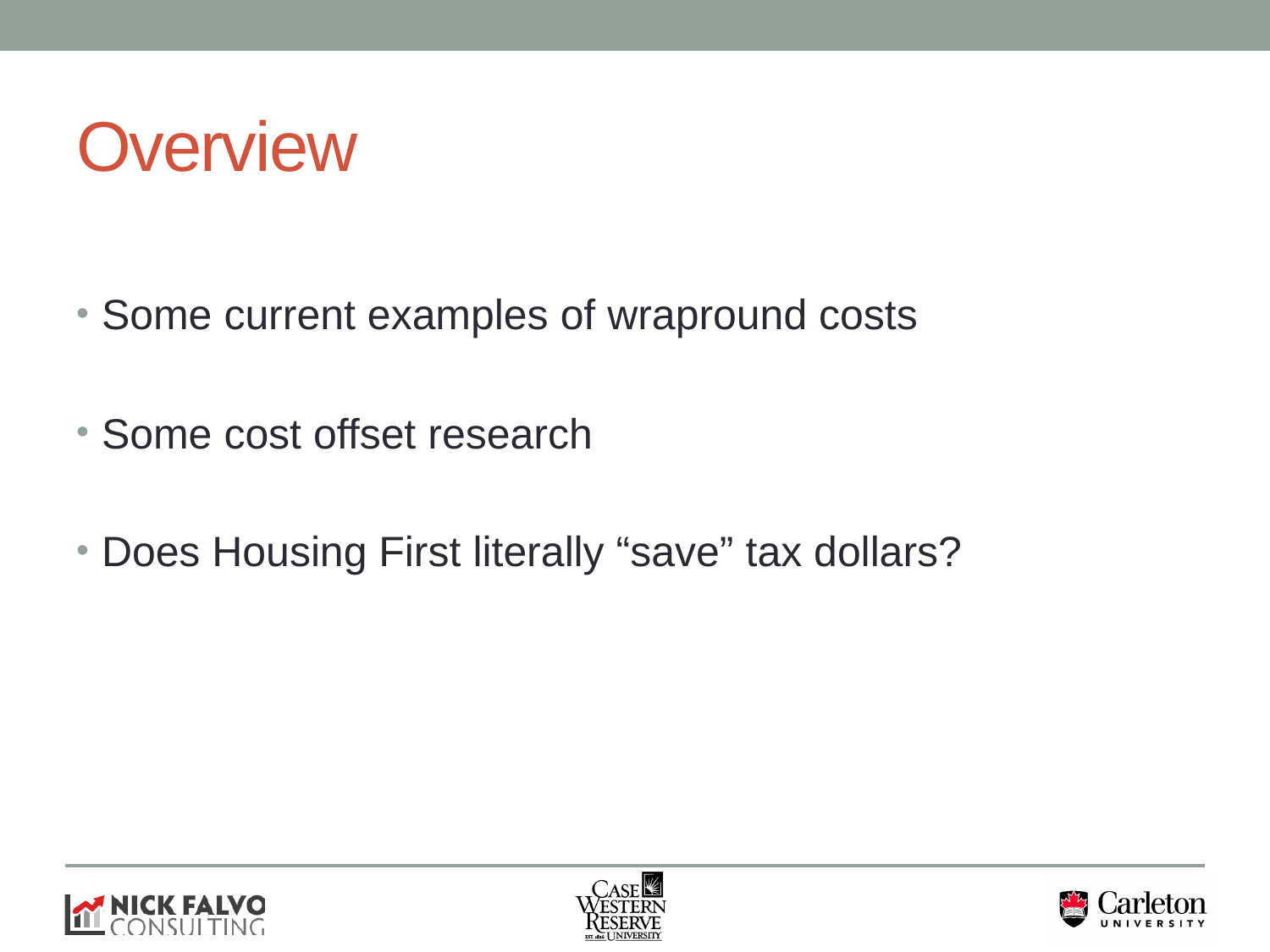

# Overview

Some current examples of wrapround costs

Some cost offset research

Does Housing First literally “save” tax dollars?